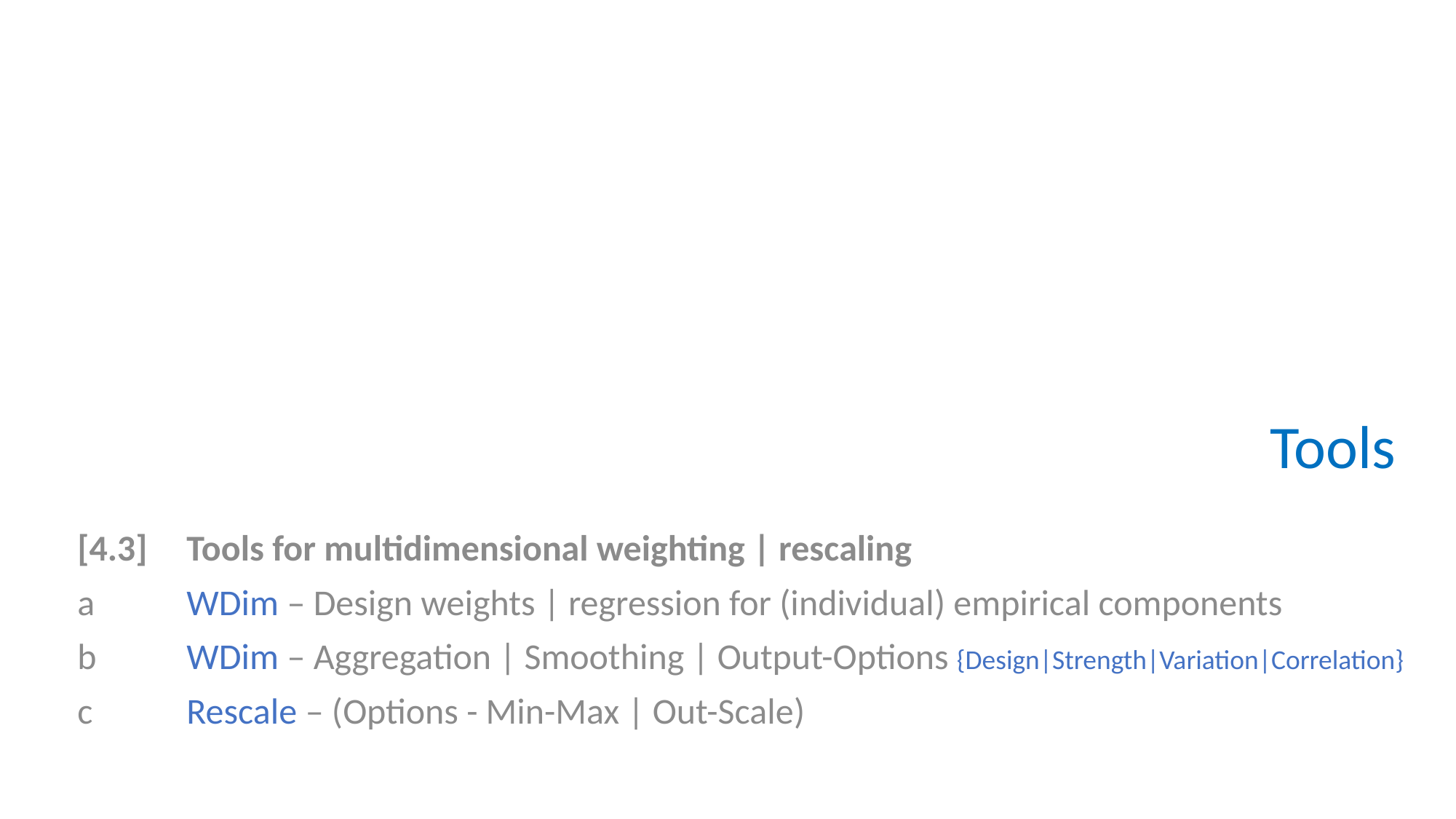

# Tools
[4.3]	Tools for multidimensional weighting | rescaling
a	WDim – Design weights | regression for (individual) empirical components
b	WDim – Aggregation | Smoothing | Output-Options {Design|Strength|Variation|Correlation}
c	Rescale – (Options - Min-Max | Out-Scale)